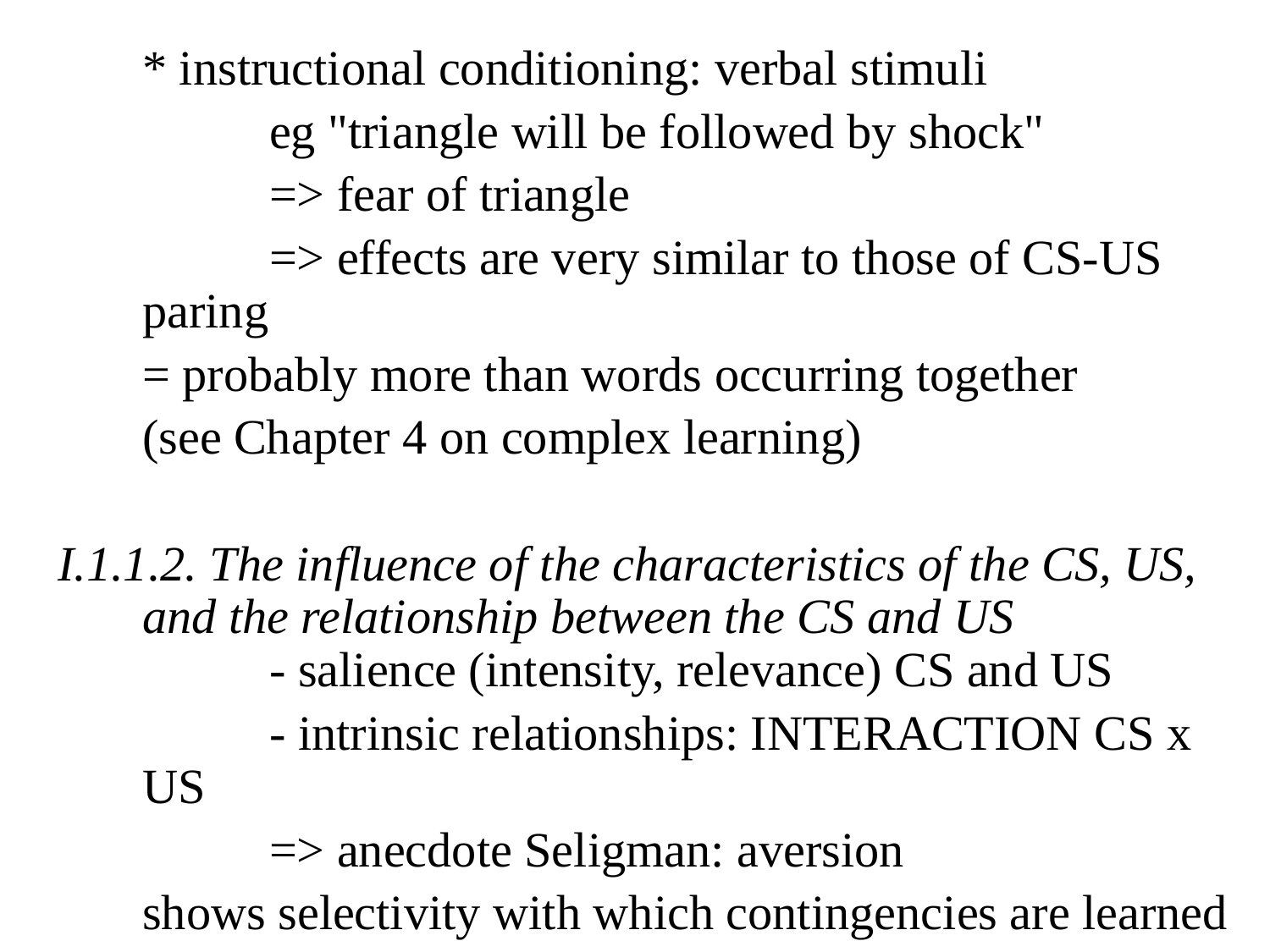

* instructional conditioning: verbal stimuli
		eg "triangle will be followed by shock"
		=> fear of triangle
		=> effects are very similar to those of CS-US paring
	= probably more than words occurring together
	(see Chapter 4 on complex learning)

I.1.1.2. The influence of the characteristics of the CS, US, and the relationship between the CS and US
	- salience (intensity, relevance) CS and US
		- intrinsic relationships: INTERACTION CS x US
		=> anecdote Seligman: aversion
	shows selectivity with which contingencies are learned